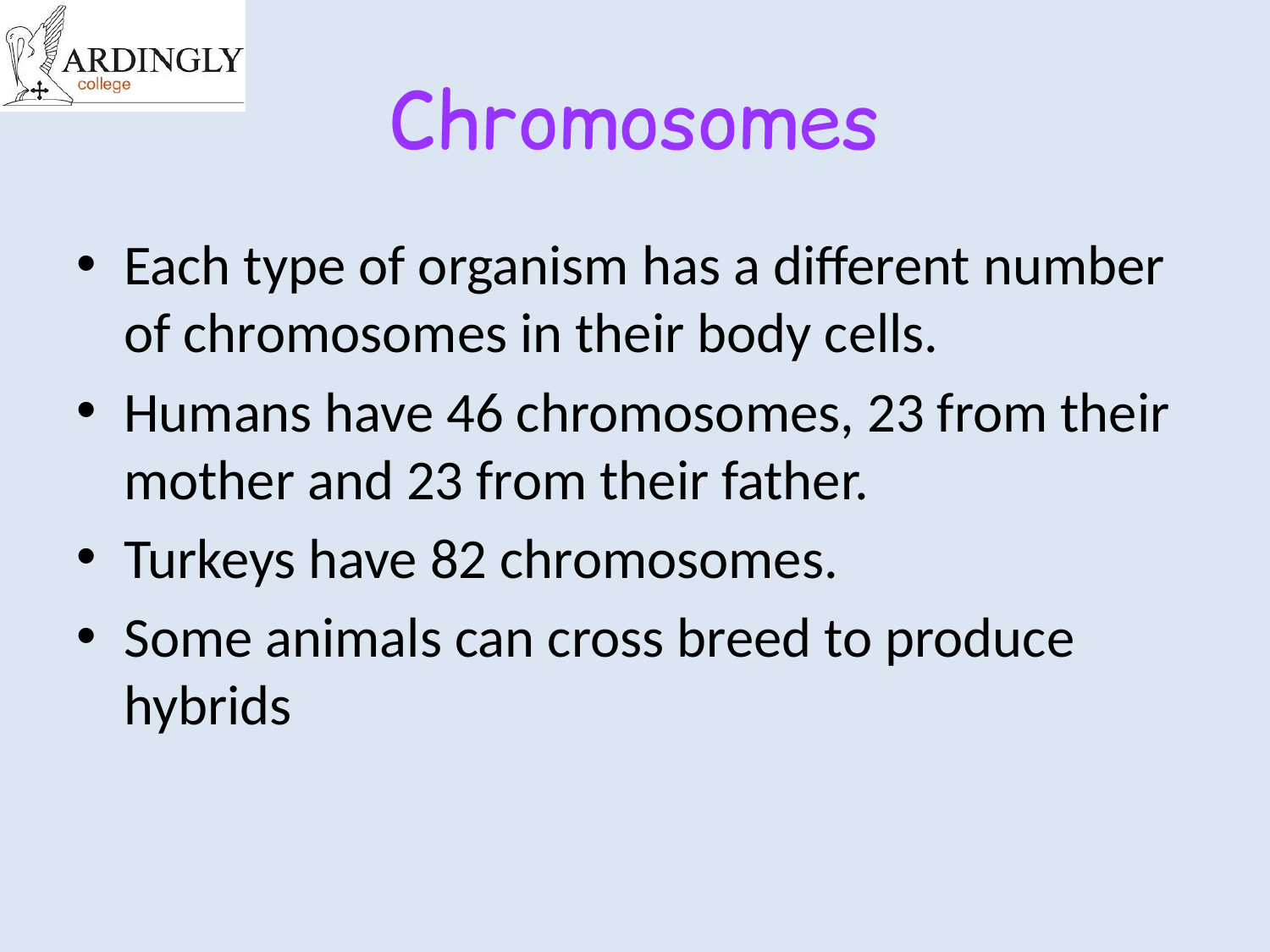

# Chromosomes
Each type of organism has a different number of chromosomes in their body cells.
Humans have 46 chromosomes, 23 from their mother and 23 from their father.
Turkeys have 82 chromosomes.
Some animals can cross breed to produce hybrids